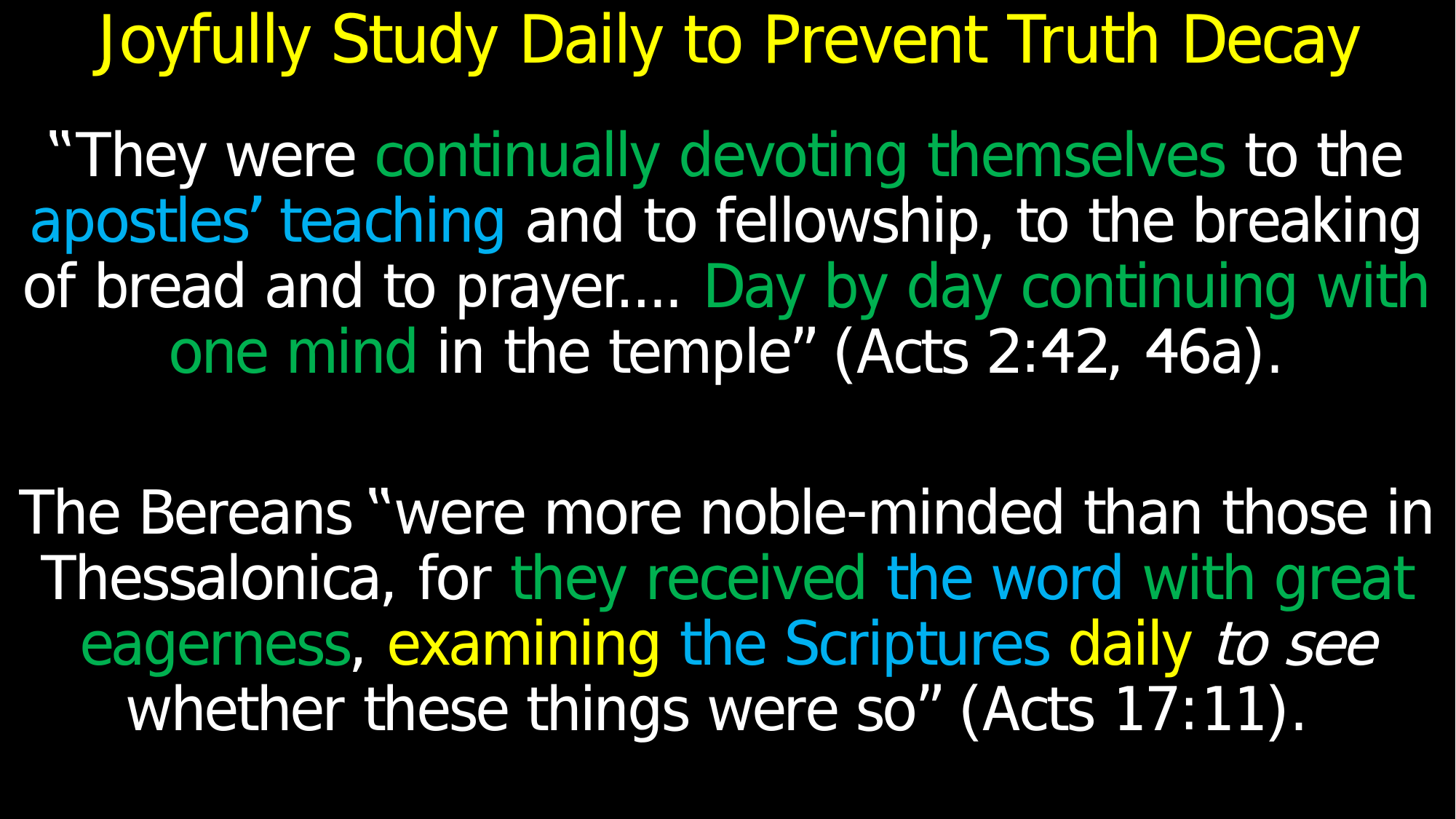

Joyfully Study Daily to Prevent Truth Decay

“They were continually devoting themselves to the apostles’ teaching and to fellowship, to the breaking of bread and to prayer…. Day by day continuing with one mind in the temple” (Acts 2:42, 46a).

The Bereans “were more noble-minded than those in Thessalonica, for they received the word with great eagerness, examining the Scriptures daily to see whether these things were so” (Acts 17:11).